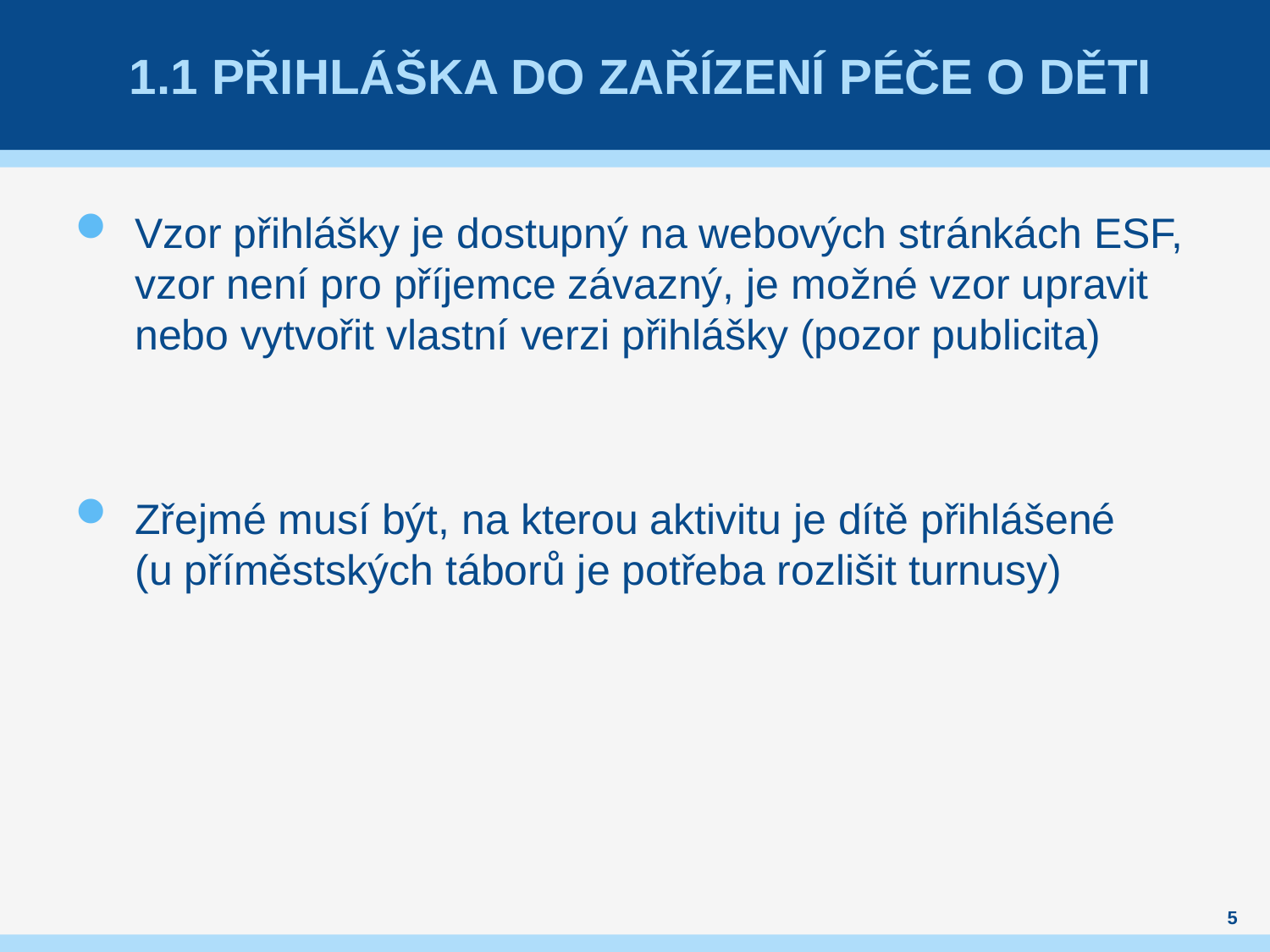

# 1.1 Přihláška do zařízení péče o děti
Vzor přihlášky je dostupný na webových stránkách ESF, vzor není pro příjemce závazný, je možné vzor upravit nebo vytvořit vlastní verzi přihlášky (pozor publicita)

Zřejmé musí být, na kterou aktivitu je dítě přihlášené
(u příměstských táborů je potřeba rozlišit turnusy)

5